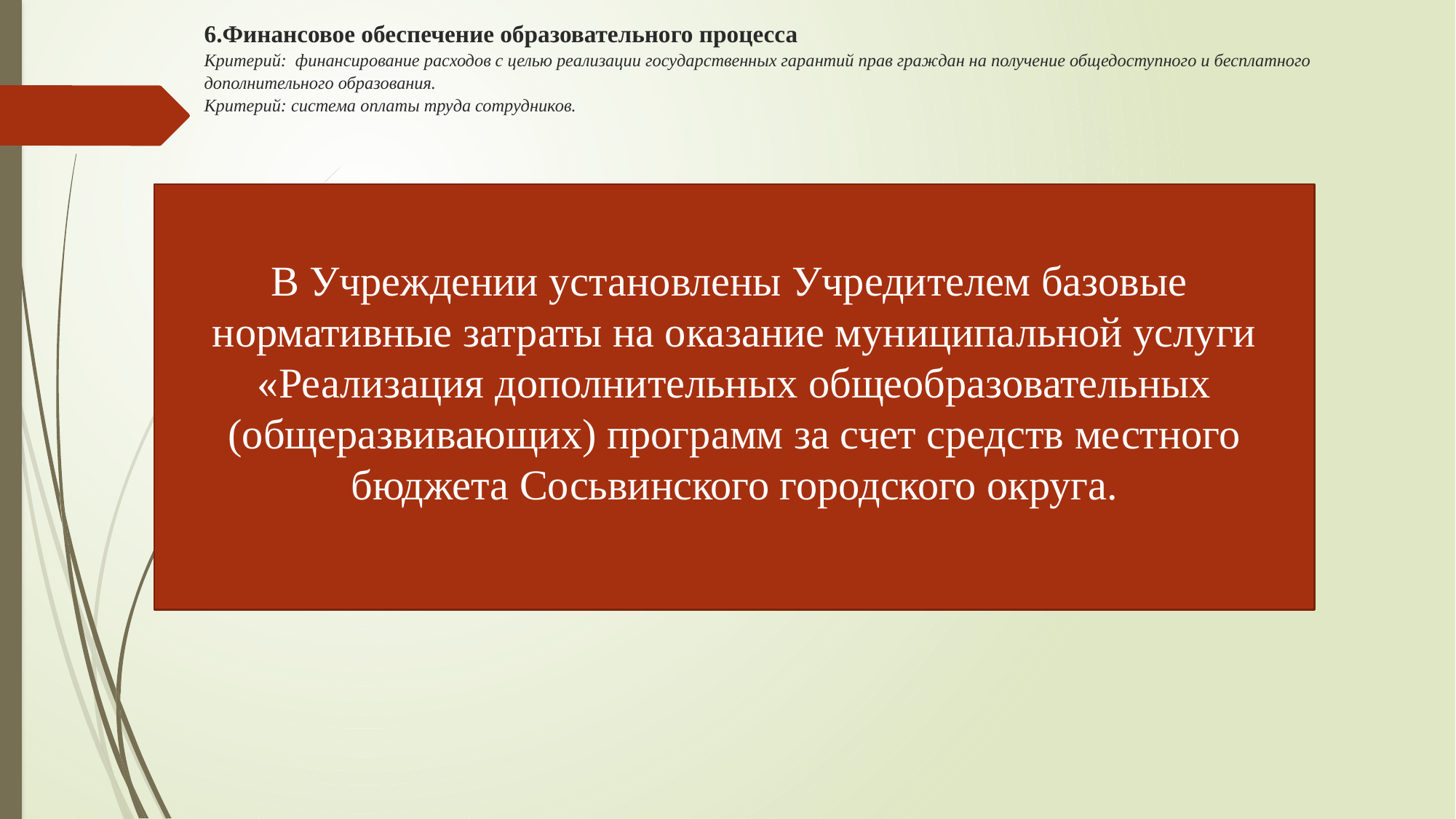

# 6.Финансовое обеспечение образовательного процесса Критерий:  финансирование расходов с целью реализации государственных гарантий прав граждан на получение общедоступного и бесплатного дополнительного образования. Критерий: система оплаты труда сотрудников.
В Учреждении установлены Учредителем базовые  нормативные затраты на оказание муниципальной услуги «Реализация дополнительных общеобразовательных (общеразвивающих) программ за счет средств местного бюджета Сосьвинского городского округа.